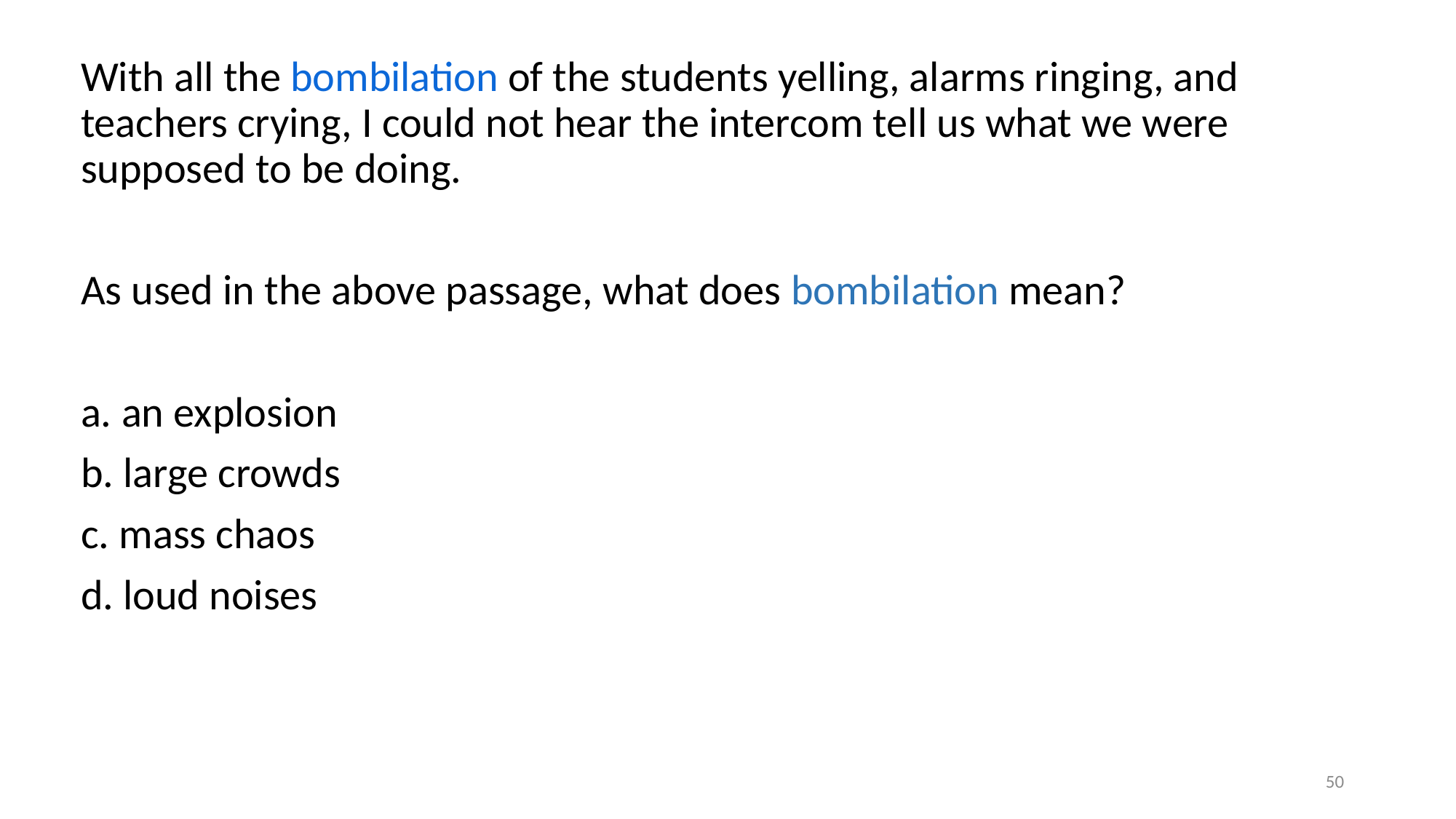

With all the bombilation of the students yelling, alarms ringing, and teachers crying, I could not hear the intercom tell us what we were supposed to be doing.

As used in the above passage, what does bombilation mean?

a. an explosion
b. large crowds
c. mass chaos
d. loud noises

50